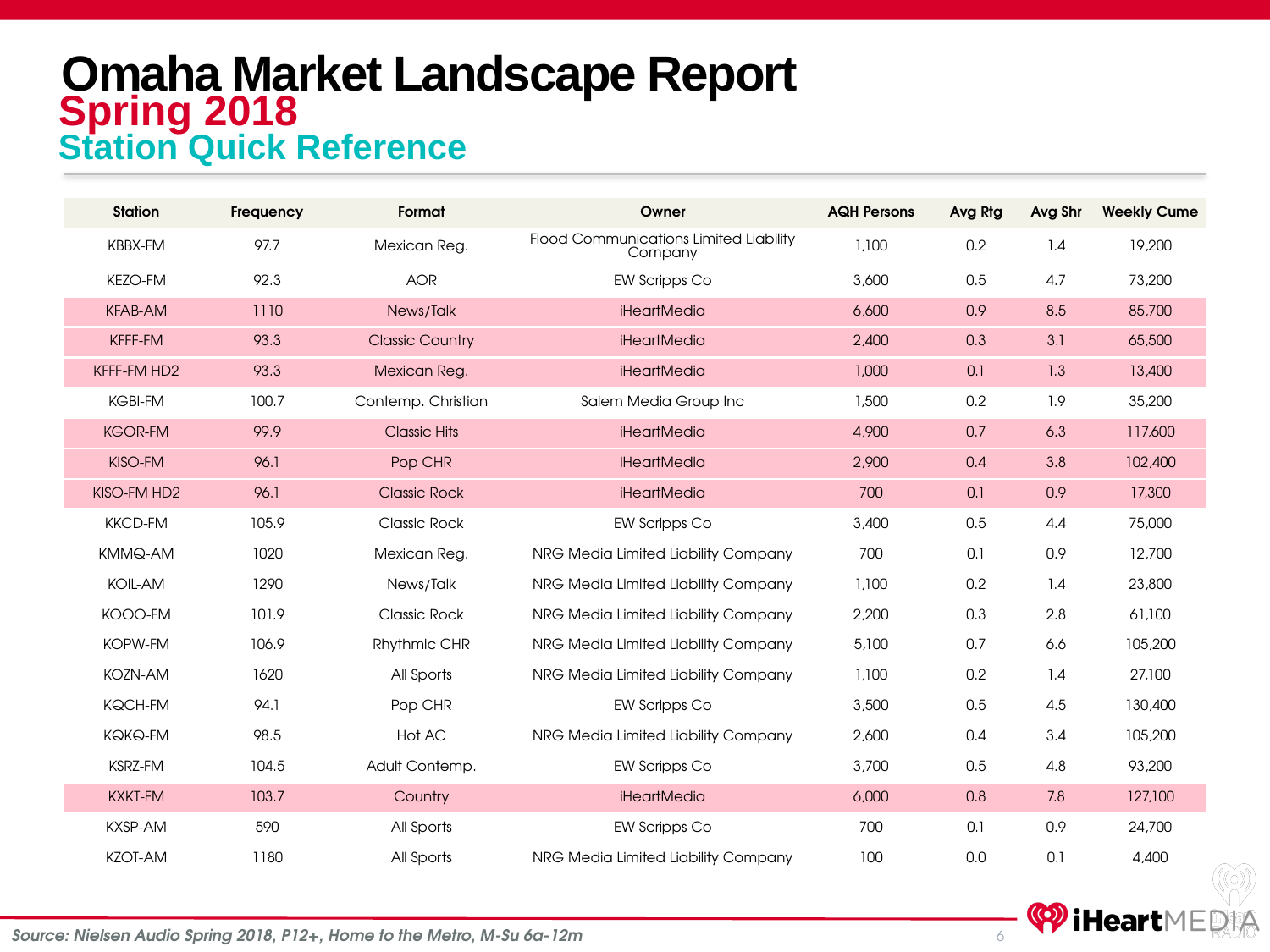

Omaha Market Landscape Report
Spring 2018
Station Quick Reference
| Station | Frequency | Format | Owner | AQH Persons | Avg Rtg | Avg Shr | Weekly Cume |
| --- | --- | --- | --- | --- | --- | --- | --- |
| KBBX-FM | 97.7 | Mexican Reg. | Flood Communications Limited Liability Company | 1,100 | 0.2 | 1.4 | 19,200 |
| KEZO-FM | 92.3 | AOR | EW Scripps Co | 3,600 | 0.5 | 4.7 | 73,200 |
| KFAB-AM | 1110 | News/Talk | iHeartMedia | 6,600 | 0.9 | 8.5 | 85,700 |
| KFFF-FM | 93.3 | Classic Country | iHeartMedia | 2,400 | 0.3 | 3.1 | 65,500 |
| KFFF-FM HD2 | 93.3 | Mexican Reg. | iHeartMedia | 1,000 | 0.1 | 1.3 | 13,400 |
| KGBI-FM | 100.7 | Contemp. Christian | Salem Media Group Inc | 1,500 | 0.2 | 1.9 | 35,200 |
| KGOR-FM | 99.9 | Classic Hits | iHeartMedia | 4,900 | 0.7 | 6.3 | 117,600 |
| KISO-FM | 96.1 | Pop CHR | iHeartMedia | 2,900 | 0.4 | 3.8 | 102,400 |
| KISO-FM HD2 | 96.1 | Classic Rock | iHeartMedia | 700 | 0.1 | 0.9 | 17,300 |
| KKCD-FM | 105.9 | Classic Rock | EW Scripps Co | 3,400 | 0.5 | 4.4 | 75,000 |
| KMMQ-AM | 1020 | Mexican Reg. | NRG Media Limited Liability Company | 700 | 0.1 | 0.9 | 12,700 |
| KOIL-AM | 1290 | News/Talk | NRG Media Limited Liability Company | 1,100 | 0.2 | 1.4 | 23,800 |
| KOOO-FM | 101.9 | Classic Rock | NRG Media Limited Liability Company | 2,200 | 0.3 | 2.8 | 61,100 |
| KOPW-FM | 106.9 | Rhythmic CHR | NRG Media Limited Liability Company | 5,100 | 0.7 | 6.6 | 105,200 |
| KOZN-AM | 1620 | All Sports | NRG Media Limited Liability Company | 1,100 | 0.2 | 1.4 | 27,100 |
| KQCH-FM | 94.1 | Pop CHR | EW Scripps Co | 3,500 | 0.5 | 4.5 | 130,400 |
| KQKQ-FM | 98.5 | Hot AC | NRG Media Limited Liability Company | 2,600 | 0.4 | 3.4 | 105,200 |
| KSRZ-FM | 104.5 | Adult Contemp. | EW Scripps Co | 3,700 | 0.5 | 4.8 | 93,200 |
| KXKT-FM | 103.7 | Country | iHeartMedia | 6,000 | 0.8 | 7.8 | 127,100 |
| KXSP-AM | 590 | All Sports | EW Scripps Co | 700 | 0.1 | 0.9 | 24,700 |
| KZOT-AM | 1180 | All Sports | NRG Media Limited Liability Company | 100 | 0.0 | 0.1 | 4,400 |
Source: Nielsen Audio Spring 2018, P12+, Home to the Metro, M-Su 6a-12m
6